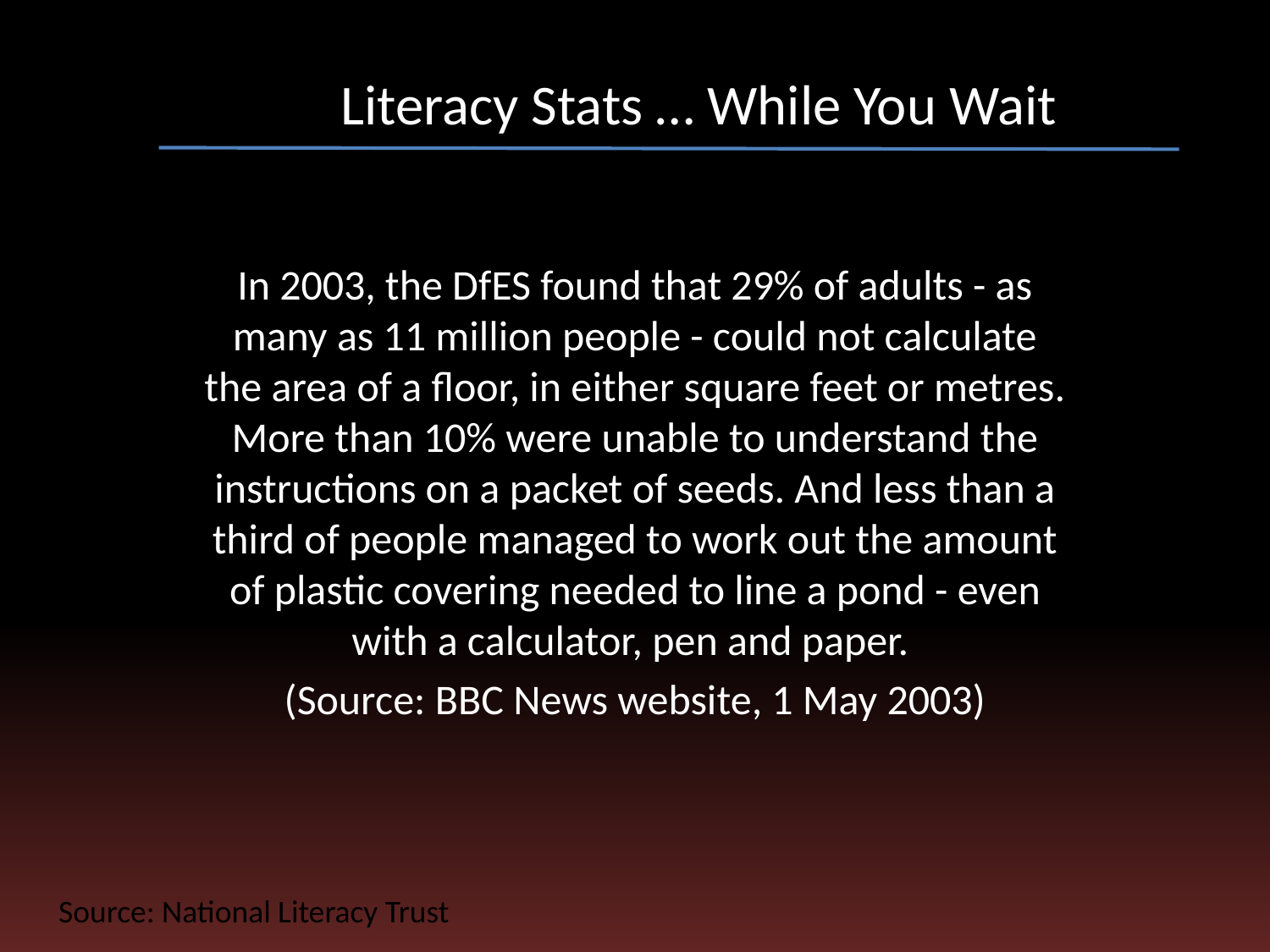

# Literacy Stats … While You Wait
In 2003, the DfES found that 29% of adults - as many as 11 million people - could not calculate the area of a floor, in either square feet or metres. More than 10% were unable to understand the instructions on a packet of seeds. And less than a third of people managed to work out the amount of plastic covering needed to line a pond - even with a calculator, pen and paper.
(Source: BBC News website, 1 May 2003)
Source: National Literacy Trust